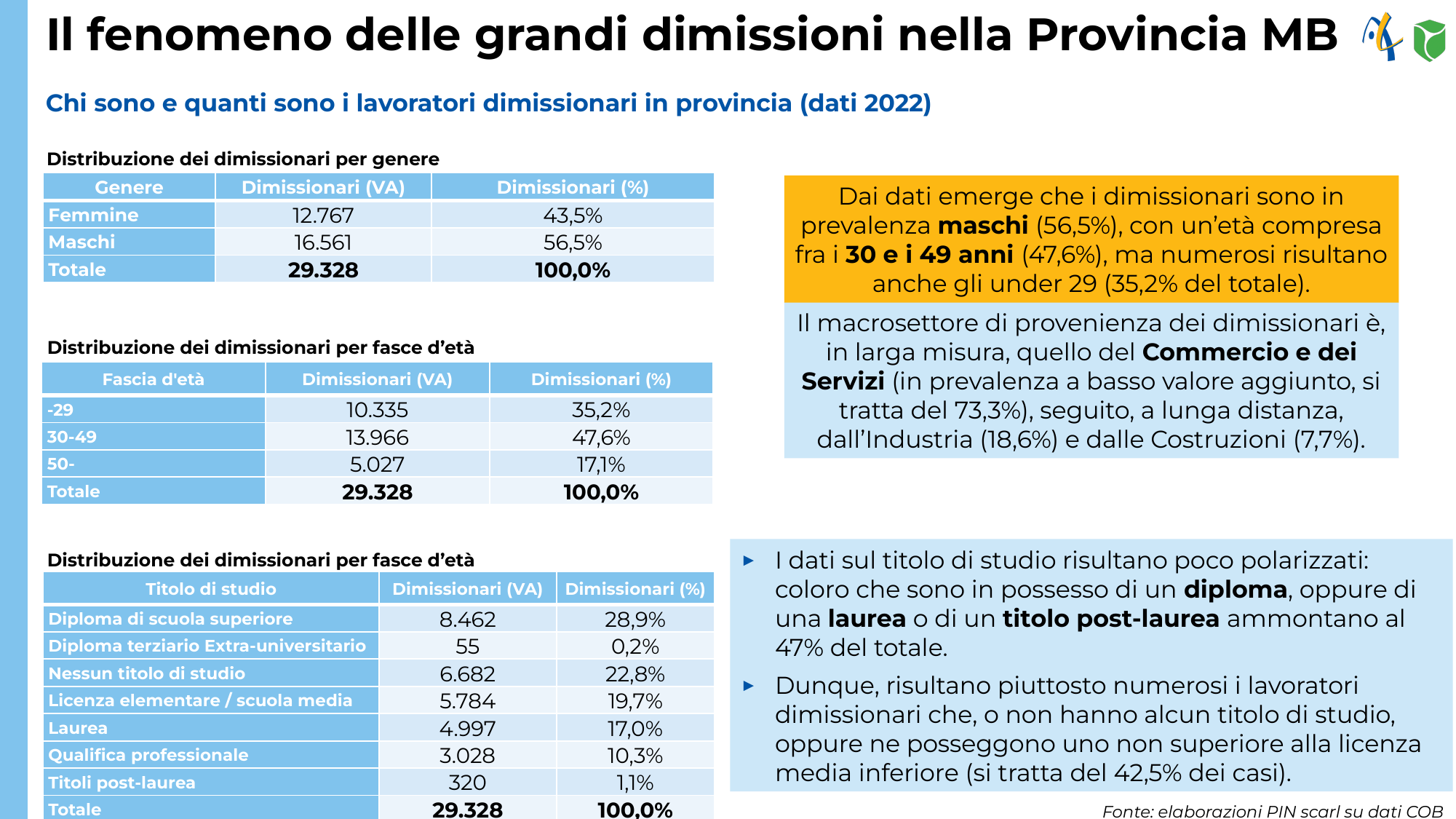

Il fenomeno delle grandi dimissioni nella Provincia MB
Chi sono e quanti sono i lavoratori dimissionari in provincia (dati 2022)
Distribuzione dei dimissionari per genere
| Genere | Dimissionari (VA) | Dimissionari (%) |
| --- | --- | --- |
| Femmine | 12.767 | 43,5% |
| Maschi | 16.561 | 56,5% |
| Totale | 29.328 | 100,0% |
Dai dati emerge che i dimissionari sono in prevalenza maschi (56,5%), con un’età compresa fra i 30 e i 49 anni (47,6%), ma numerosi risultano anche gli under 29 (35,2% del totale).

Il macrosettore di provenienza dei dimissionari è, in larga misura, quello del Commercio e dei Servizi (in prevalenza a basso valore aggiunto, si tratta del 73,3%), seguito, a lunga distanza, dall’Industria (18,6%) e dalle Costruzioni (7,7%).
Distribuzione dei dimissionari per fasce d’età
| Fascia d'età | Dimissionari (VA) | Dimissionari (%) |
| --- | --- | --- |
| -29 | 10.335 | 35,2% |
| 30-49 | 13.966 | 47,6% |
| 50- | 5.027 | 17,1% |
| Totale | 29.328 | 100,0% |
I dati sul titolo di studio risultano poco polarizzati: coloro che sono in possesso di un diploma, oppure di una laurea o di un titolo post-laurea ammontano al 47% del totale.
Dunque, risultano piuttosto numerosi i lavoratori dimissionari che, o non hanno alcun titolo di studio, oppure ne posseggono uno non superiore alla licenza media inferiore (si tratta del 42,5% dei casi).
Distribuzione dei dimissionari per fasce d’età
| Titolo di studio | Dimissionari (VA) | Dimissionari (%) |
| --- | --- | --- |
| Diploma di scuola superiore | 8.462 | 28,9% |
| Diploma terziario Extra-universitario | 55 | 0,2% |
| Nessun titolo di studio | 6.682 | 22,8% |
| Licenza elementare / scuola media | 5.784 | 19,7% |
| Laurea | 4.997 | 17,0% |
| Qualifica professionale | 3.028 | 10,3% |
| Titoli post-laurea | 320 | 1,1% |
| Totale | 29.328 | 100,0% |
Fonte: elaborazioni PIN scarl su dati COB